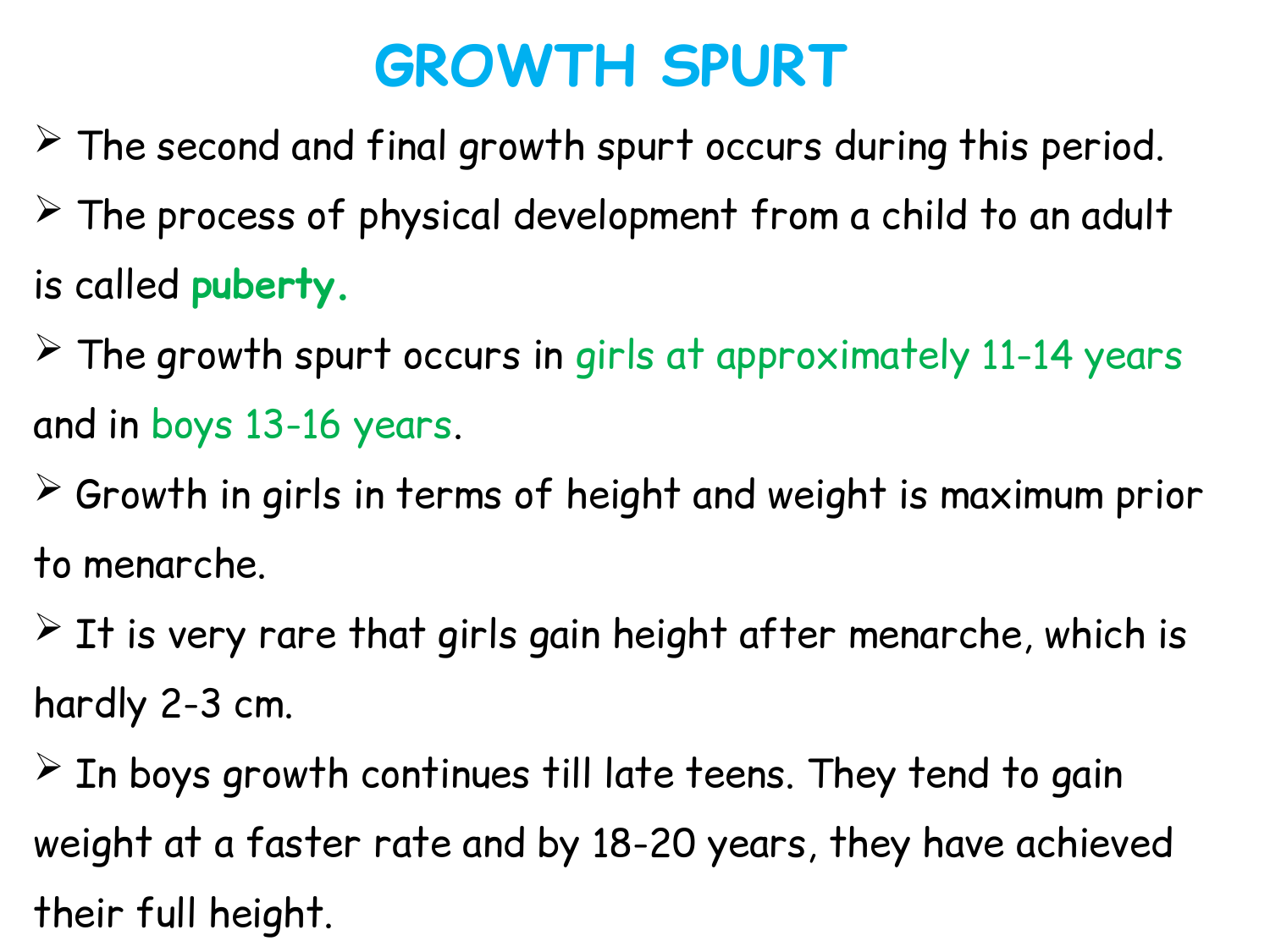

GROWTH SPURT
 The second and final growth spurt occurs during this period.
 The process of physical development from a child to an adult is called puberty.
 The growth spurt occurs in girls at approximately 11-14 years and in boys 13-16 years.
 Growth in girls in terms of height and weight is maximum prior to menarche.
 It is very rare that girls gain height after menarche, which is hardly 2-3 cm.
 In boys growth continues till late teens. They tend to gain weight at a faster rate and by 18-20 years, they have achieved their full height.